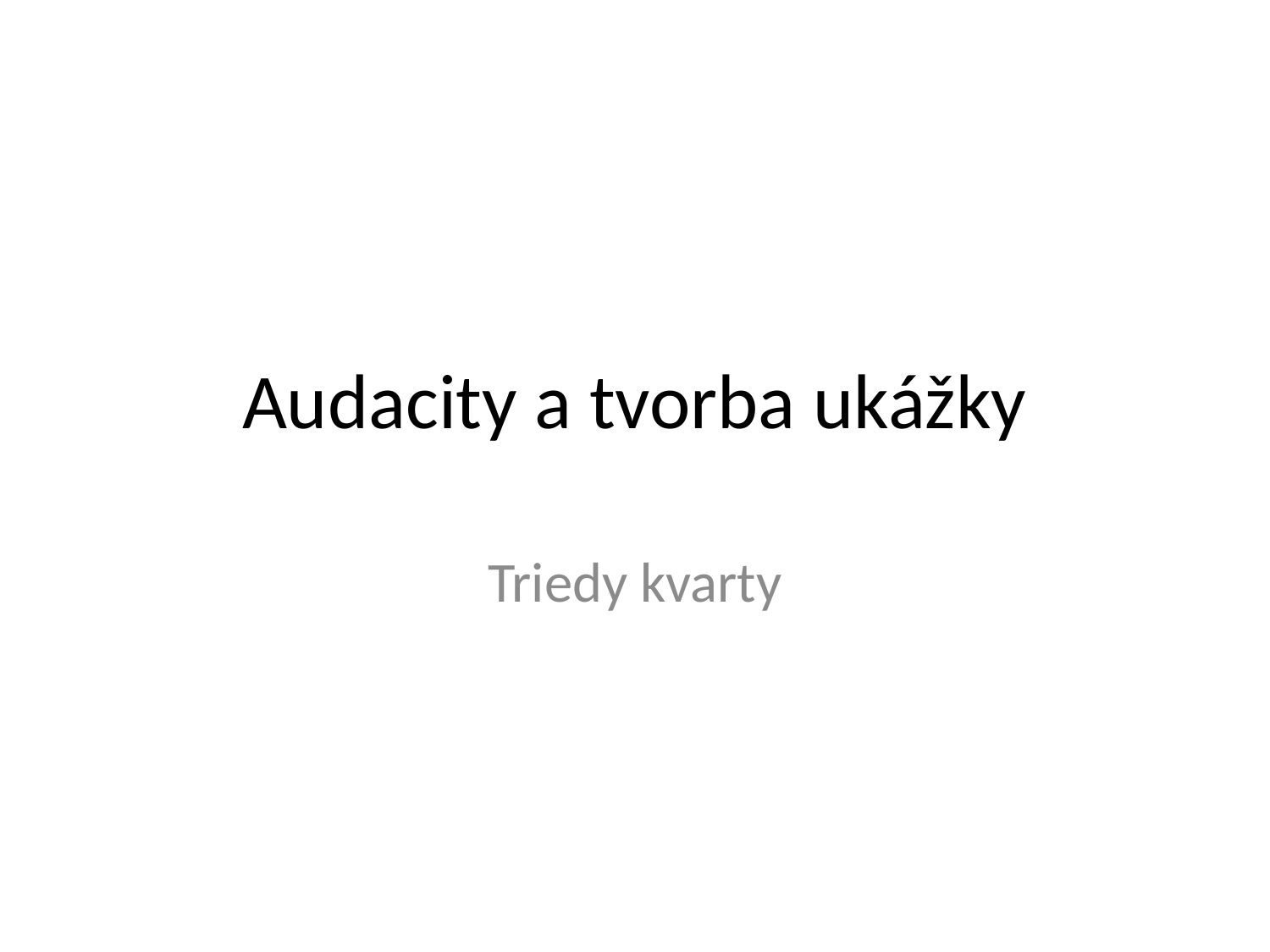

# Audacity a tvorba ukážky
Triedy kvarty